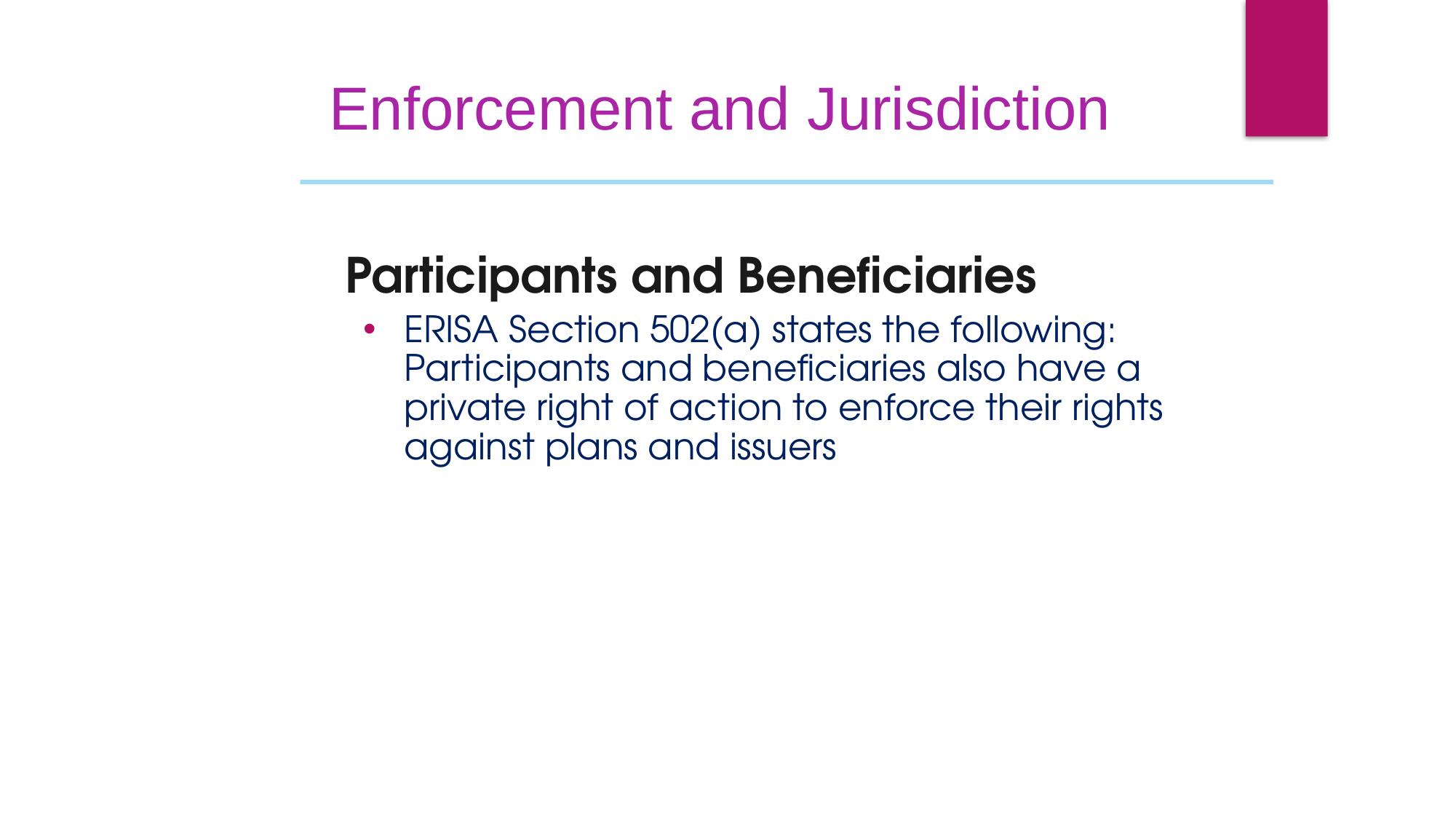

Enforcement and Jurisdiction

Participants and Beneficiaries
ERISA Section 502(a) states the following:  Participants and beneficiaries also have a private right of action to enforce their rights against plans and issuers
20